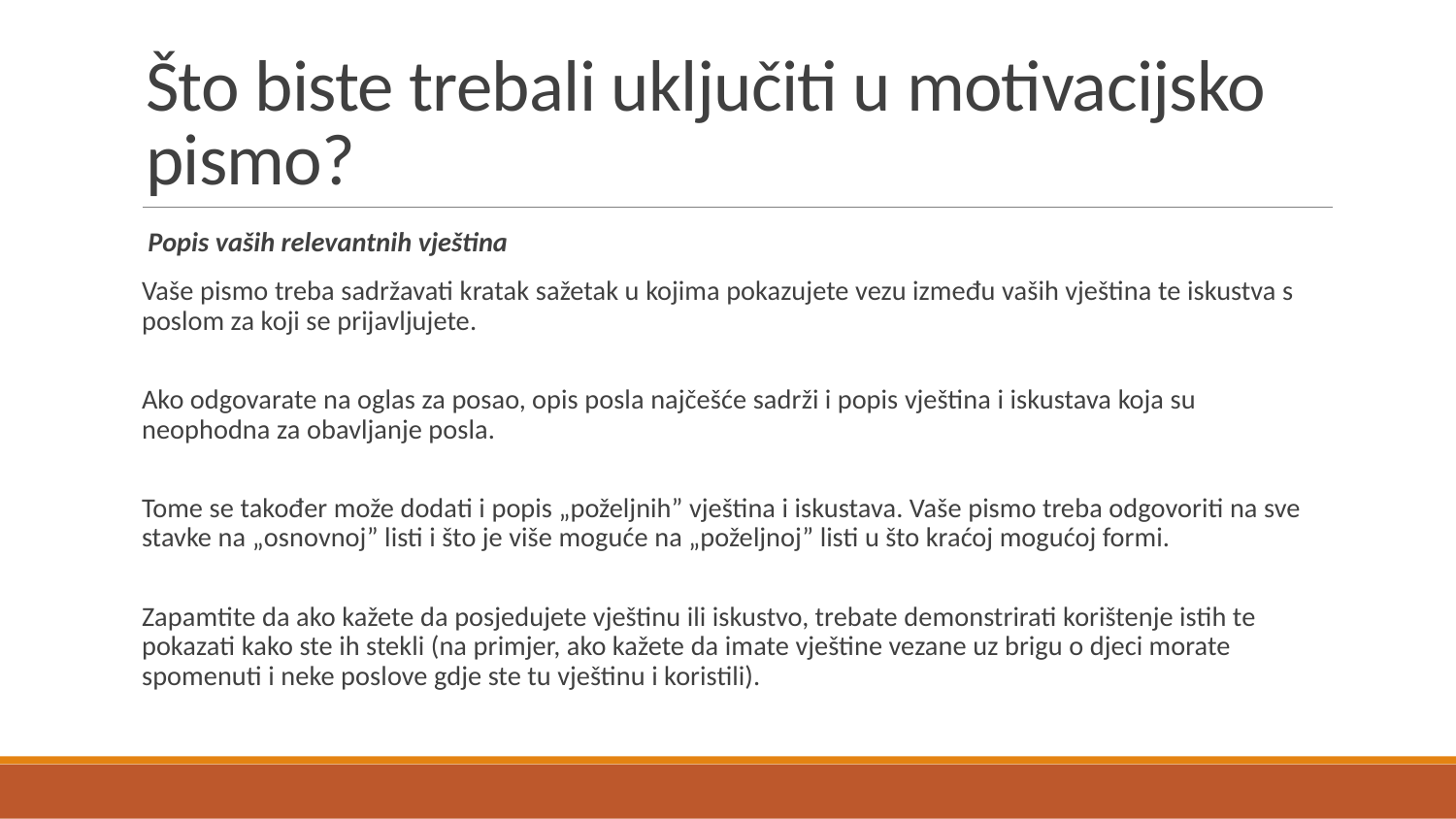

# Što biste trebali uključiti u motivacijsko pismo?
 Popis vaših relevantnih vještina
Vaše pismo treba sadržavati kratak sažetak u kojima pokazujete vezu između vaših vještina te iskustva s poslom za koji se prijavljujete.
Ako odgovarate na oglas za posao, opis posla najčešće sadrži i popis vještina i iskustava koja su neophodna za obavljanje posla.
Tome se također može dodati i popis „poželjnih” vještina i iskustava. Vaše pismo treba odgovoriti na sve stavke na „osnovnoj” listi i što je više moguće na „poželjnoj” listi u što kraćoj mogućoj formi.
Zapamtite da ako kažete da posjedujete vještinu ili iskustvo, trebate demonstrirati korištenje istih te pokazati kako ste ih stekli (na primjer, ako kažete da imate vještine vezane uz brigu o djeci morate spomenuti i neke poslove gdje ste tu vještinu i koristili).